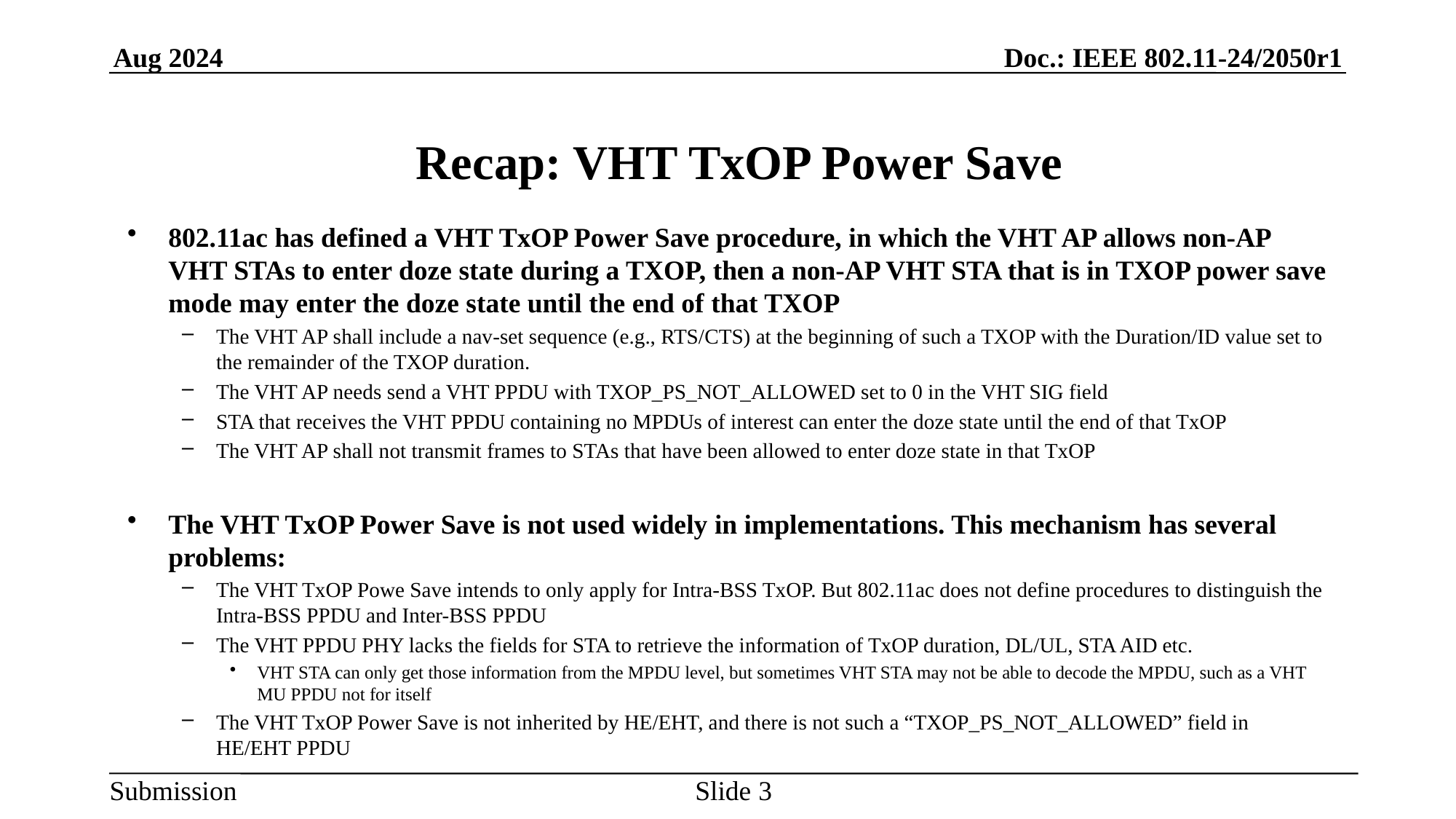

# Recap: VHT TxOP Power Save
802.11ac has defined a VHT TxOP Power Save procedure, in which the VHT AP allows non-AP VHT STAs to enter doze state during a TXOP, then a non-AP VHT STA that is in TXOP power save mode may enter the doze state until the end of that TXOP
The VHT AP shall include a nav-set sequence (e.g., RTS/CTS) at the beginning of such a TXOP with the Duration/ID value set to the remainder of the TXOP duration.
The VHT AP needs send a VHT PPDU with TXOP_PS_NOT_ALLOWED set to 0 in the VHT SIG field
STA that receives the VHT PPDU containing no MPDUs of interest can enter the doze state until the end of that TxOP
The VHT AP shall not transmit frames to STAs that have been allowed to enter doze state in that TxOP

The VHT TxOP Power Save is not used widely in implementations. This mechanism has several problems:
The VHT TxOP Powe Save intends to only apply for Intra-BSS TxOP. But 802.11ac does not define procedures to distinguish the Intra-BSS PPDU and Inter-BSS PPDU
The VHT PPDU PHY lacks the fields for STA to retrieve the information of TxOP duration, DL/UL, STA AID etc.
VHT STA can only get those information from the MPDU level, but sometimes VHT STA may not be able to decode the MPDU, such as a VHT MU PPDU not for itself
The VHT TxOP Power Save is not inherited by HE/EHT, and there is not such a “TXOP_PS_NOT_ALLOWED” field in HE/EHT PPDU

Slide 3